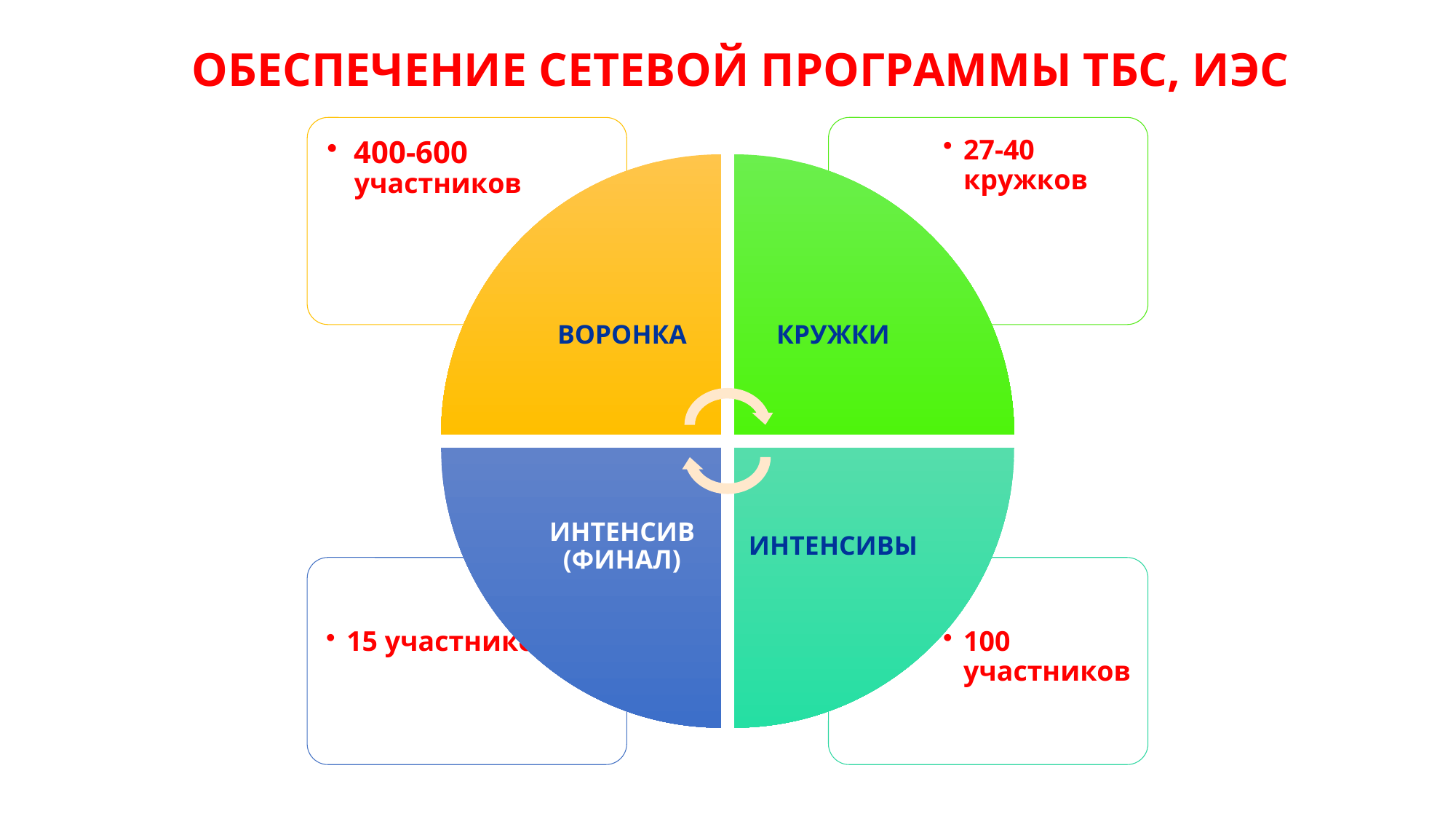

ОБЕСПЕЧЕНИЕ СЕТЕВОЙ ПРОГРАММЫ ТБС, ИЭС
100 участников
15 участников
27-40 кружков
400-600 участников
ВОРОНКА
КРУЖКИ
ИНТЕНСИВЫ
ИНТЕНСИВ (ФИНАЛ)